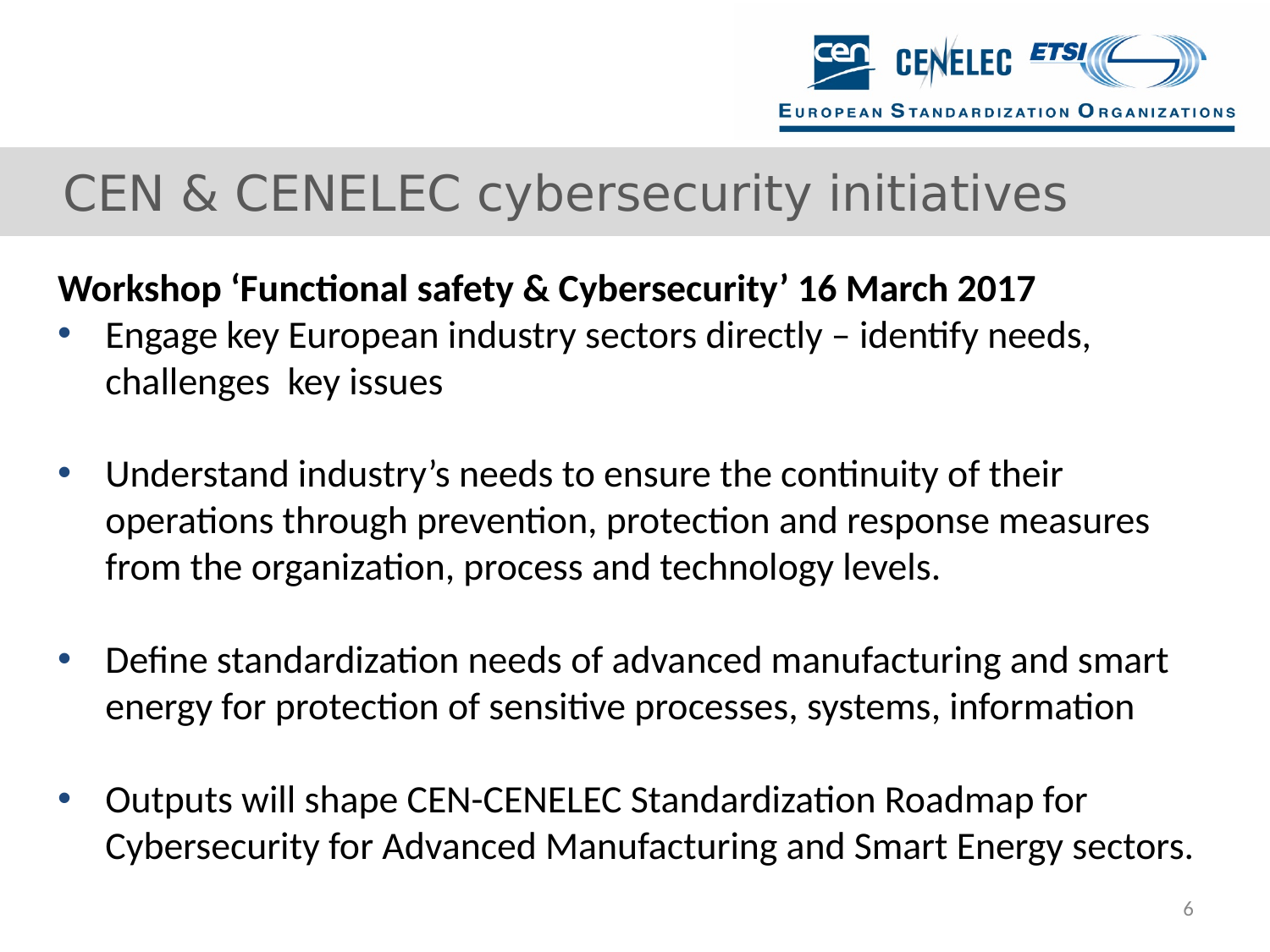

# CEN & CENELEC cybersecurity initiatives
Workshop ‘Functional safety & Cybersecurity’ 16 March 2017
Engage key European industry sectors directly – identify needs, challenges  key issues

Understand industry’s needs to ensure the continuity of their operations through prevention, protection and response measures from the organization, process and technology levels.
Define standardization needs of advanced manufacturing and smart energy for protection of sensitive processes, systems, information

Outputs will shape CEN-CENELEC Standardization Roadmap for Cybersecurity for Advanced Manufacturing and Smart Energy sectors.

6